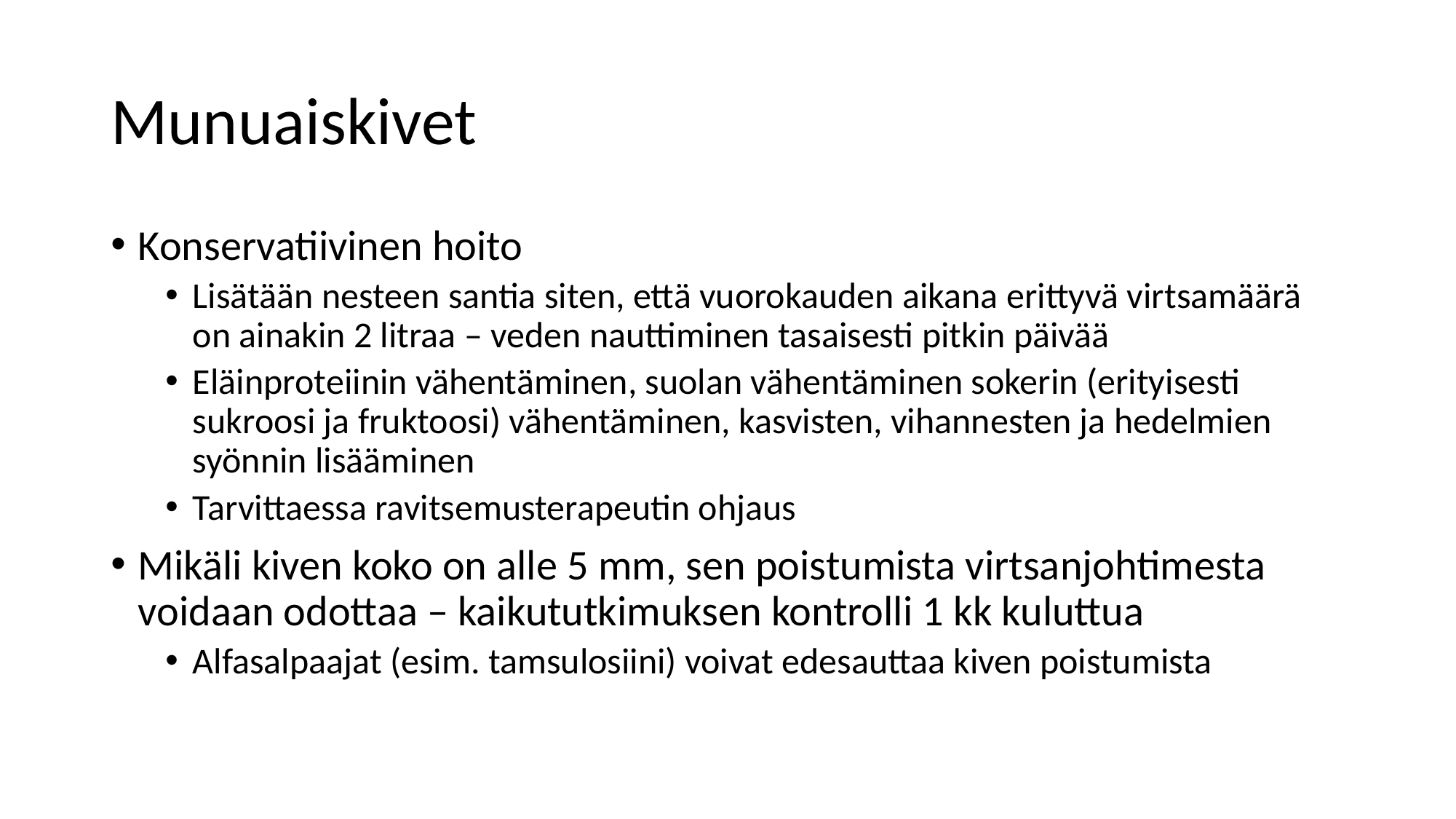

# Munuaiskivet
Konservatiivinen hoito
Lisätään nesteen santia siten, että vuorokauden aikana erittyvä virtsamäärä on ainakin 2 litraa – veden nauttiminen tasaisesti pitkin päivää
Eläinproteiinin vähentäminen, suolan vähentäminen sokerin (erityisesti sukroosi ja fruktoosi) vähentäminen, kasvisten, vihannesten ja hedelmien syönnin lisääminen
Tarvittaessa ravitsemusterapeutin ohjaus
Mikäli kiven koko on alle 5 mm, sen poistumista virtsanjohtimesta voidaan odottaa – kaikututkimuksen kontrolli 1 kk kuluttua
Alfasalpaajat (esim. tamsulosiini) voivat edesauttaa kiven poistumista